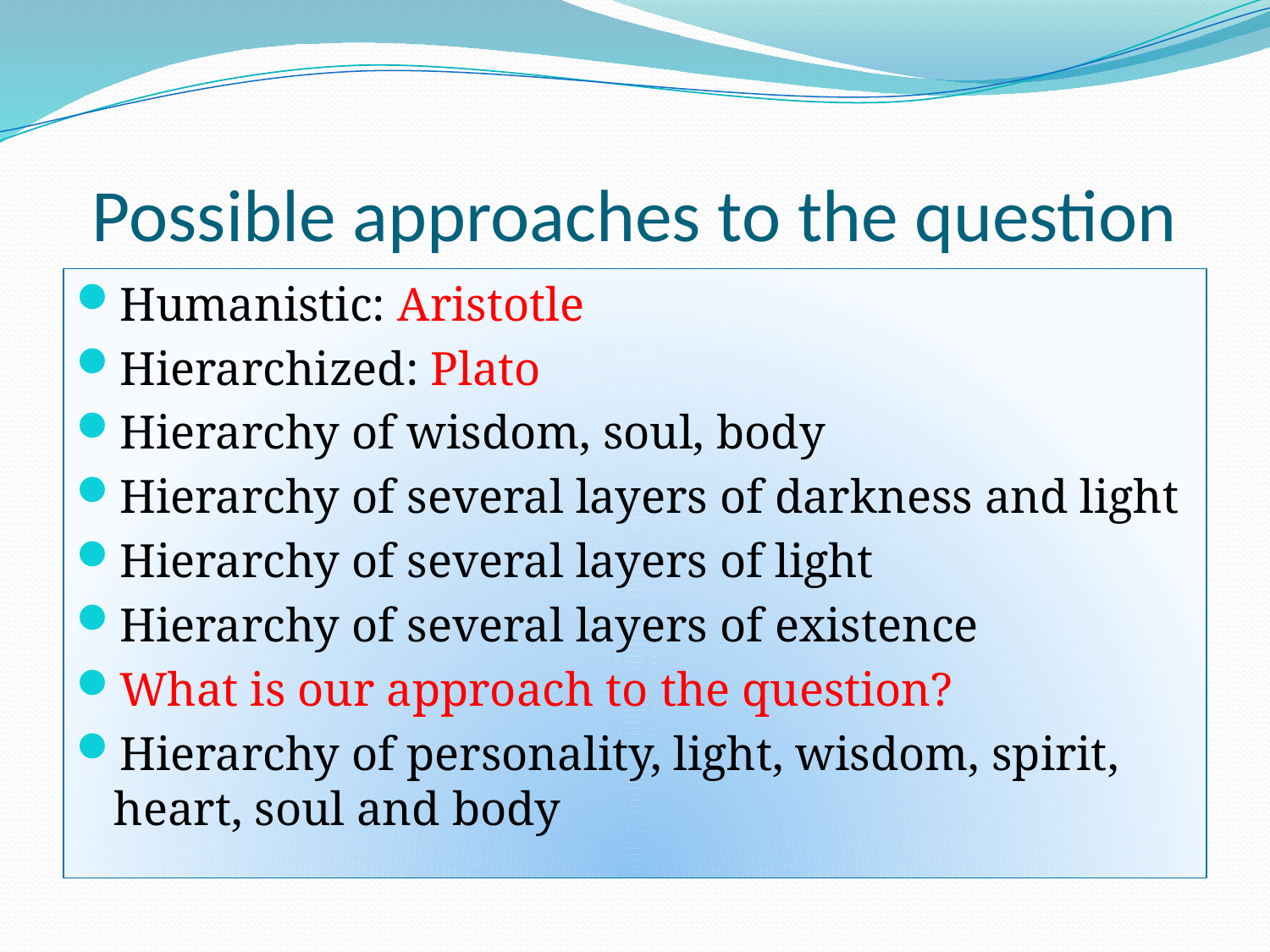

# Possible approaches to the question
Humanistic: Aristotle
Hierarchized: Plato
Hierarchy of wisdom, soul, body
Hierarchy of several layers of darkness and light
Hierarchy of several layers of light
Hierarchy of several layers of existence
What is our approach to the question?
Hierarchy of personality, light, wisdom, spirit, heart, soul and body